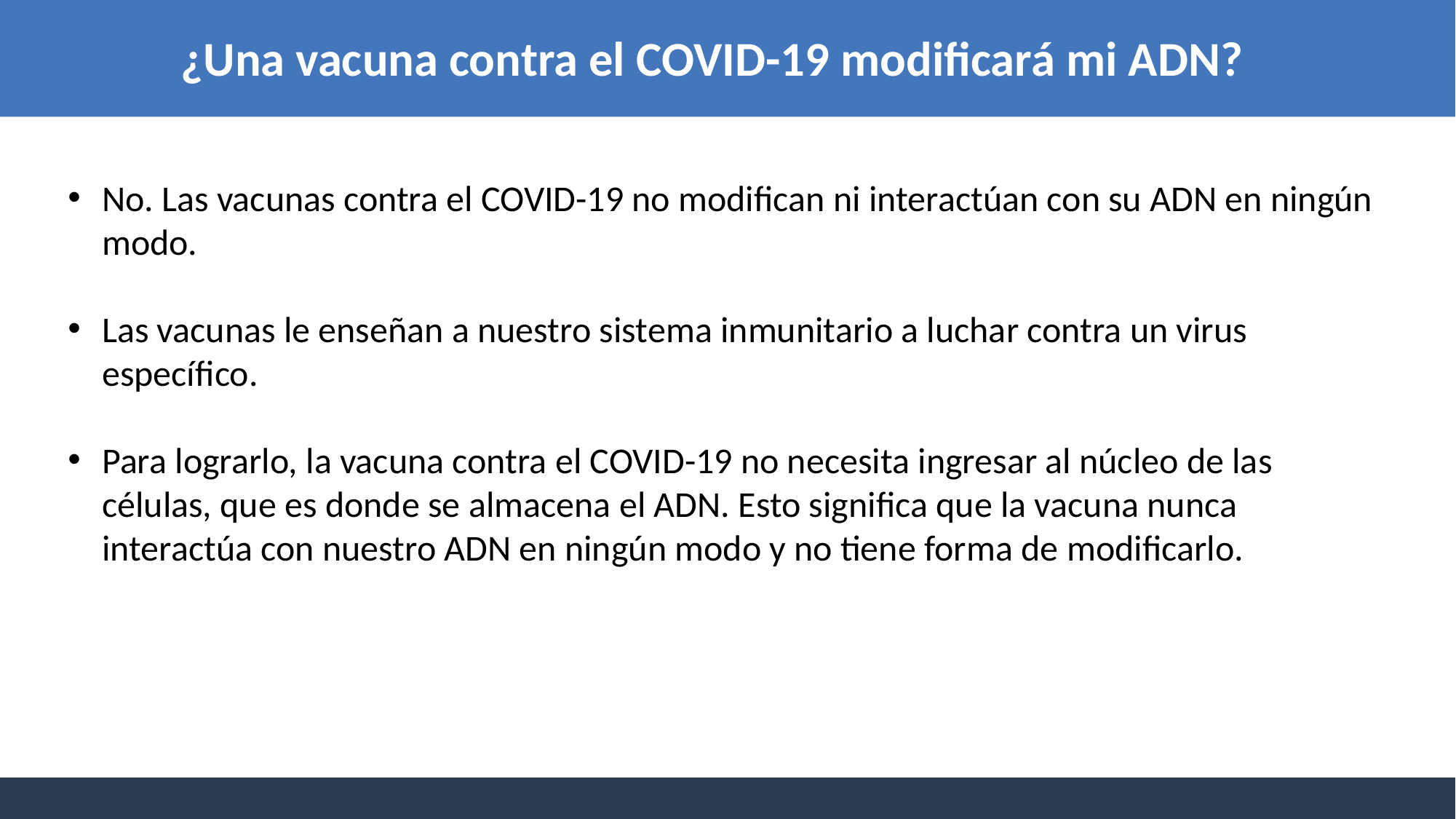

¿Una vacuna contra el COVID-19 modificará mi ADN?
No. Las vacunas contra el COVID-19 no modifican ni interactúan con su ADN en ningún modo.

Las vacunas le enseñan a nuestro sistema inmunitario a luchar contra un virus específico.

Para lograrlo, la vacuna contra el COVID-19 no necesita ingresar al núcleo de las células, que es donde se almacena el ADN. Esto significa que la vacuna nunca interactúa con nuestro ADN en ningún modo y no tiene forma de modificarlo.